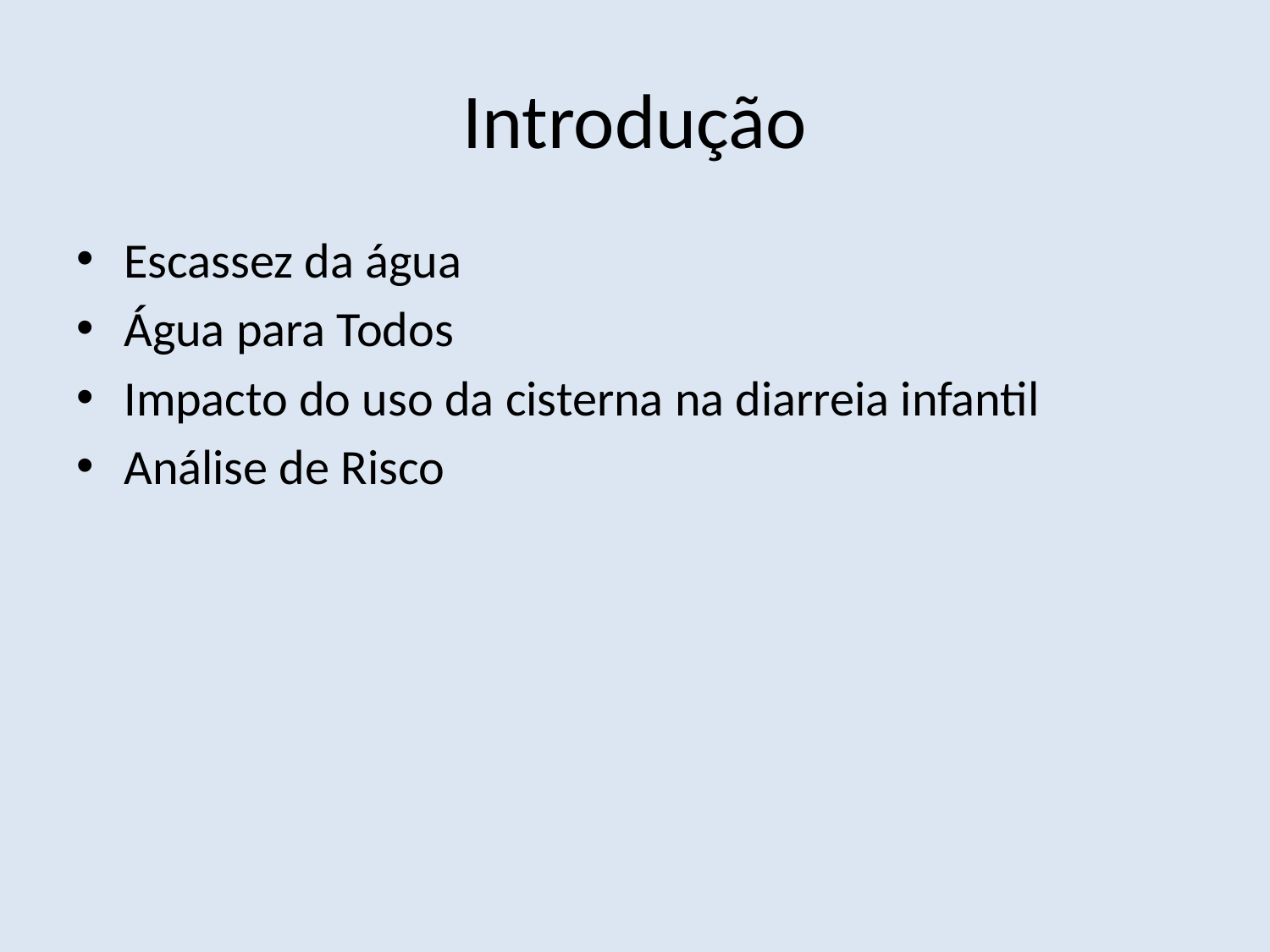

# Introdução
Escassez da água
Água para Todos
Impacto do uso da cisterna na diarreia infantil
Análise de Risco